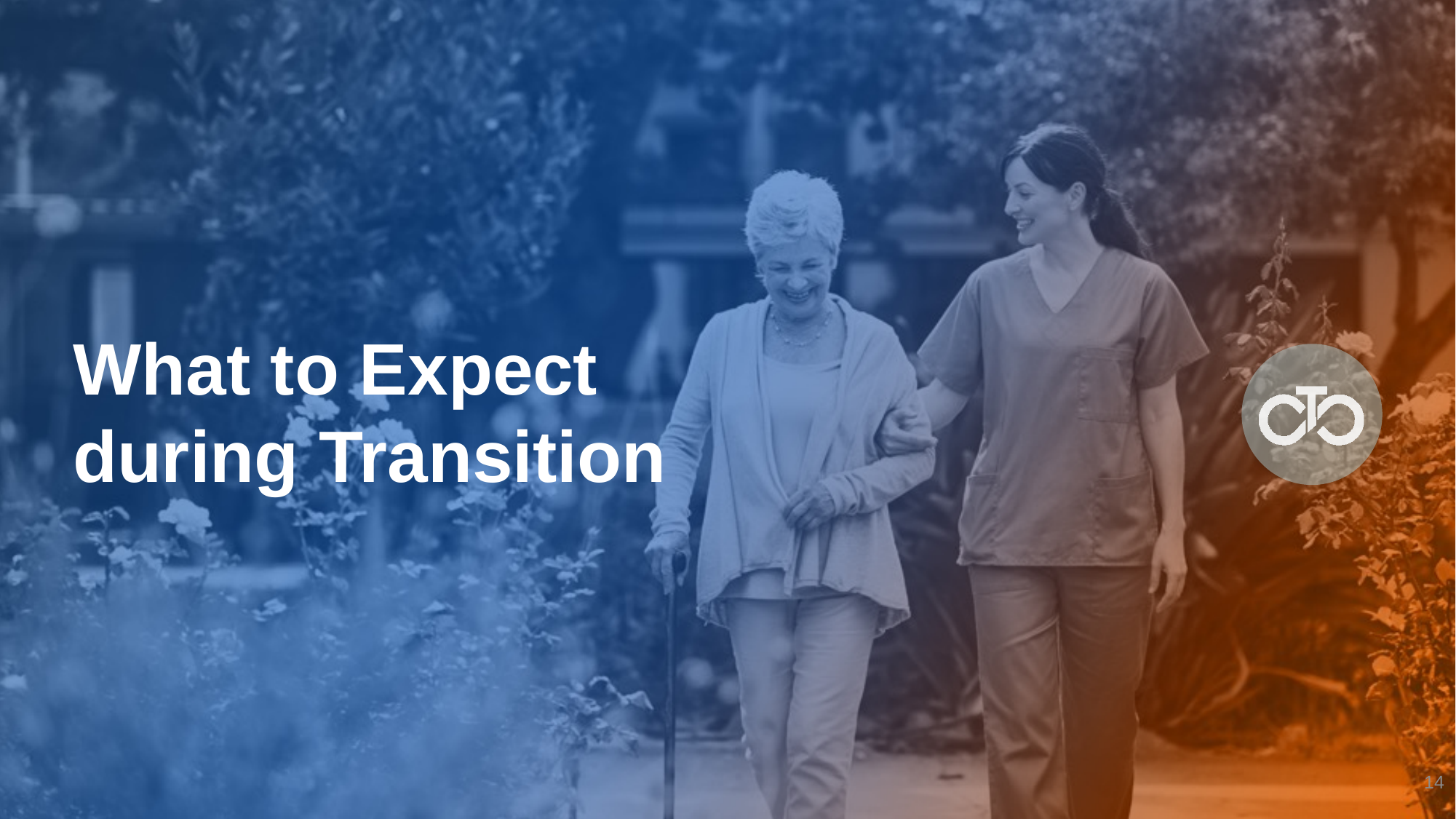

# What to Expect during Transition
14